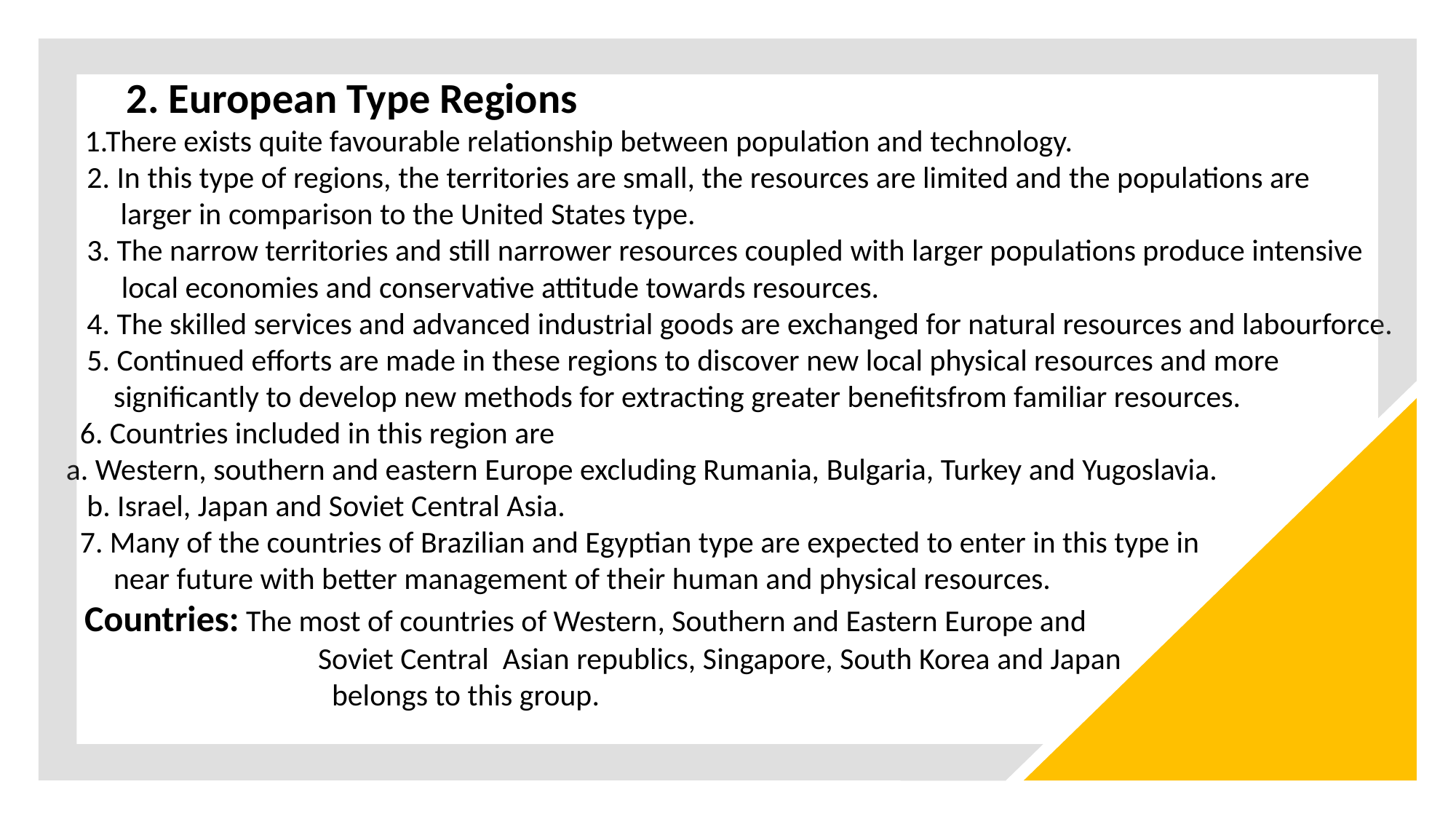

2. European Type Regions
            1.There exists quite favourable relationship between population and technology.
           2. In this type of regions, the territories are small, the resources are limited and the populations are
	       larger in comparison to the United States type.
           3. The narrow territories and still narrower resources coupled with larger populations produce intensive
                local economies and conservative attitude towards resources.
           4. The skilled services and advanced industrial goods are exchanged for natural resources and labourforce.
           5. Continued efforts are made in these regions to discover new local physical resources and more
	      significantly to develop new methods for extracting greater benefitsfrom familiar resources.
          6. Countries included in this region are
        a. Western, southern and eastern Europe excluding Rumania, Bulgaria, Turkey and Yugoslavia.
           b. Israel, Japan and Soviet Central Asia.
          7. Many of the countries of Brazilian and Egyptian type are expected to enter in this type in
	      near future with better management of their human and physical resources.
         Countries: The most of countries of Western, Southern and Eastern Europe and
			    Soviet Central  Asian republics, Singapore, South Korea and Japan
			      belongs to this group.